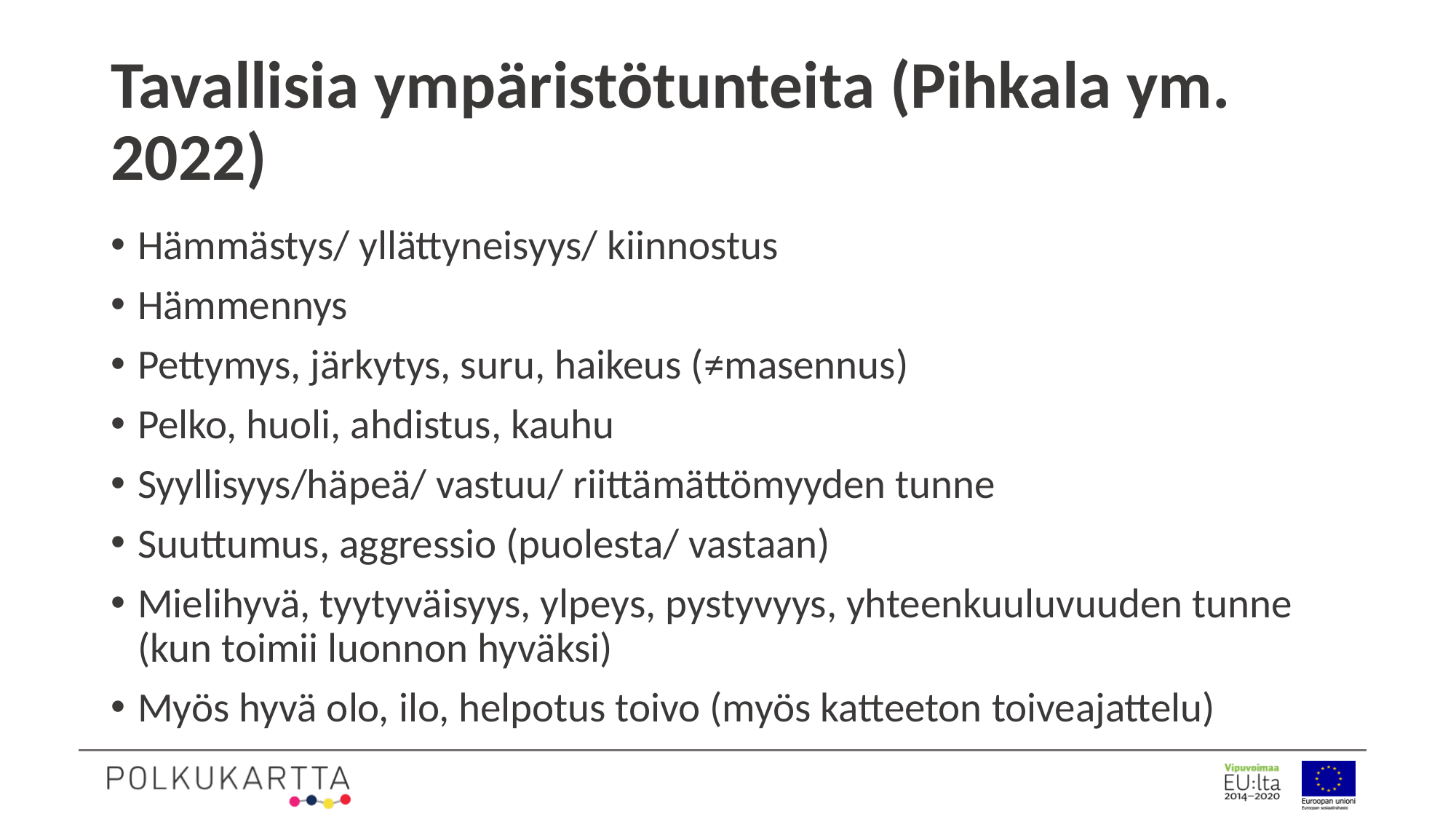

# Tavallisia ympäristötunteita (Pihkala ym. 2022)
Hämmästys/ yllättyneisyys/ kiinnostus
Hämmennys
Pettymys, järkytys, suru, haikeus (≠masennus)
Pelko, huoli, ahdistus, kauhu
Syyllisyys/häpeä/ vastuu/ riittämättömyyden tunne
Suuttumus, aggressio (puolesta/ vastaan)
Mielihyvä, tyytyväisyys, ylpeys, pystyvyys, yhteenkuuluvuuden tunne (kun toimii luonnon hyväksi)
Myös hyvä olo, ilo, helpotus toivo (myös katteeton toiveajattelu)